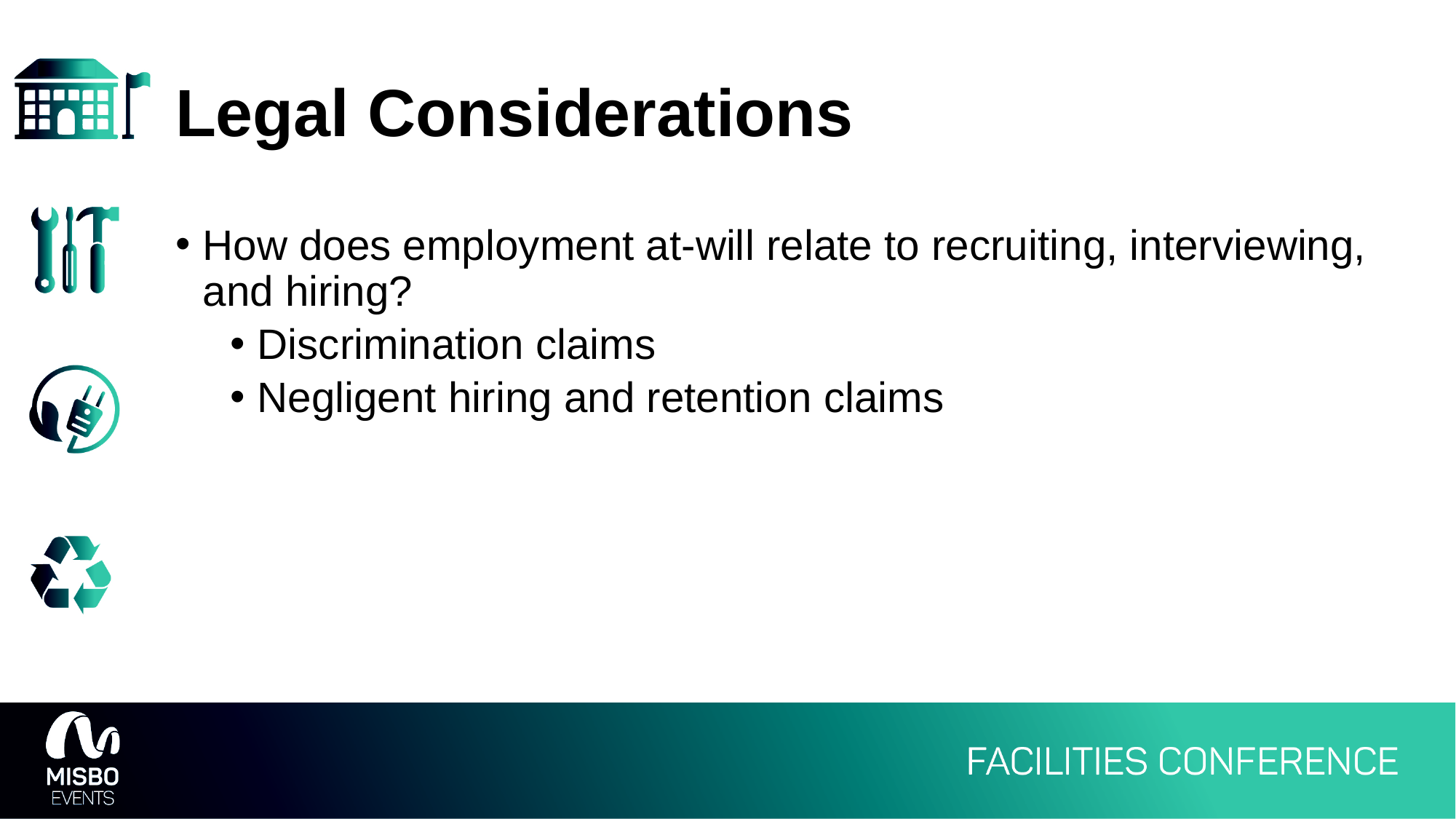

# Legal Considerations
How does employment at-will relate to recruiting, interviewing, and hiring?
Discrimination claims
Negligent hiring and retention claims